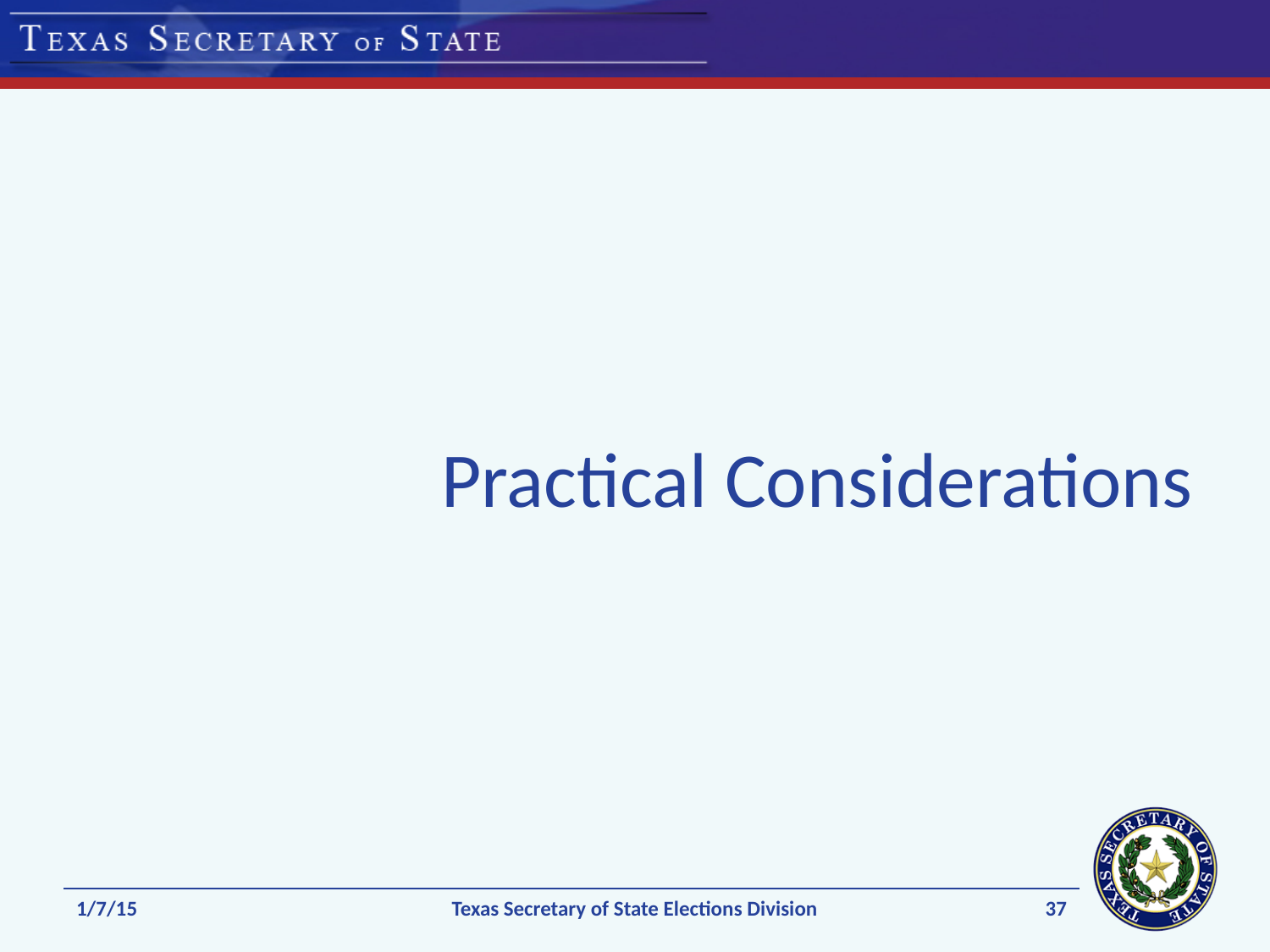

# Practical Considerations
37
1/7/15
Texas Secretary of State Elections Division